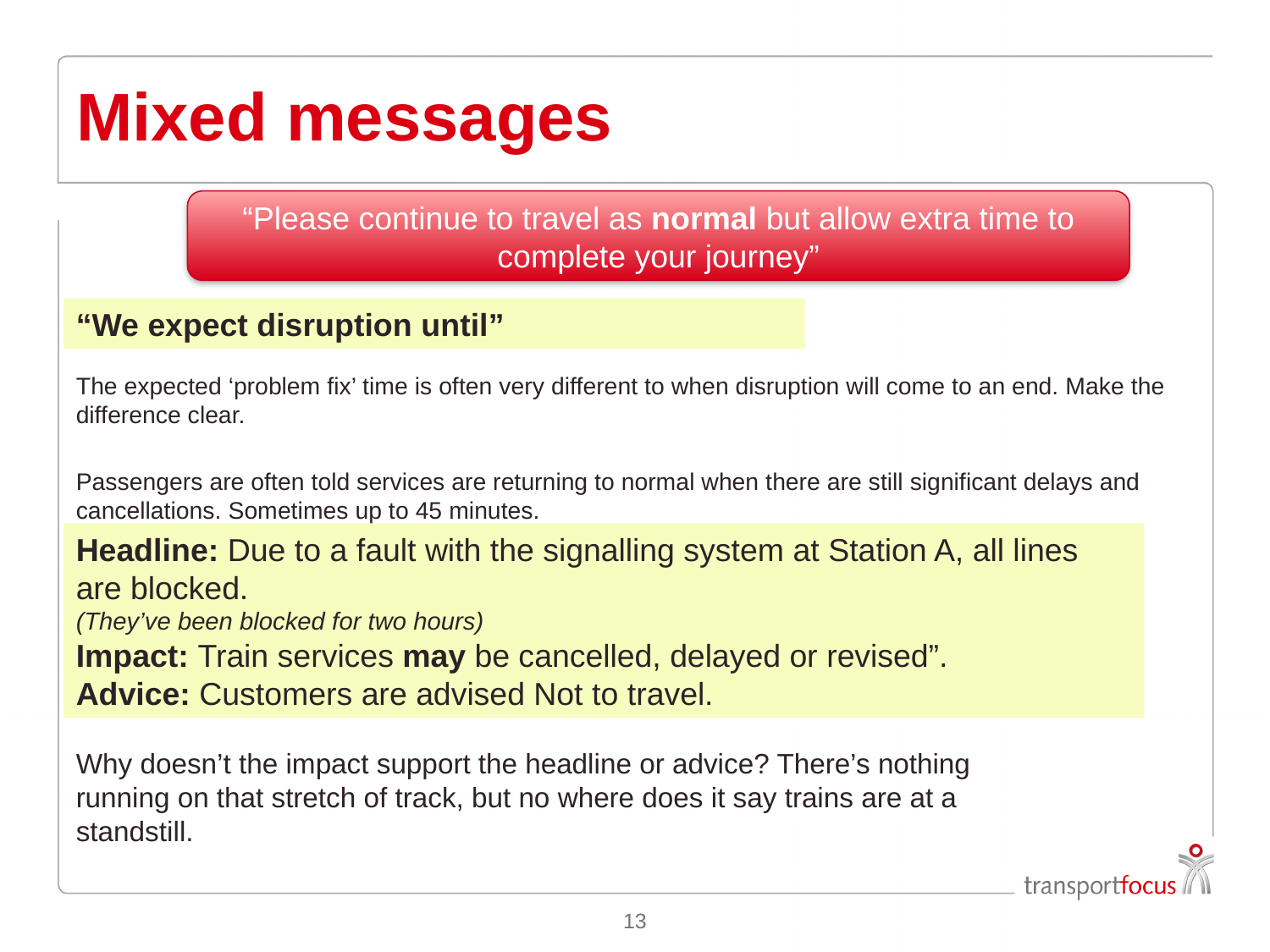

# Mixed messages
“Please continue to travel as normal but allow extra time to complete your journey”

The expected ‘problem fix’ time is often very different to when disruption will come to an end. Make the difference clear.

Passengers are often told services are returning to normal when there are still significant delays and cancellations. Sometimes up to 45 minutes.

“We expect disruption until”
Headline: Due to a fault with the signalling system at Station A, all lines are blocked.
(They’ve been blocked for two hours)
Impact: Train services may be cancelled, delayed or revised”.
Advice: Customers are advised Not to travel.
Why doesn’t the impact support the headline or advice? There’s nothing running on that stretch of track, but no where does it say trains are at a standstill.
13